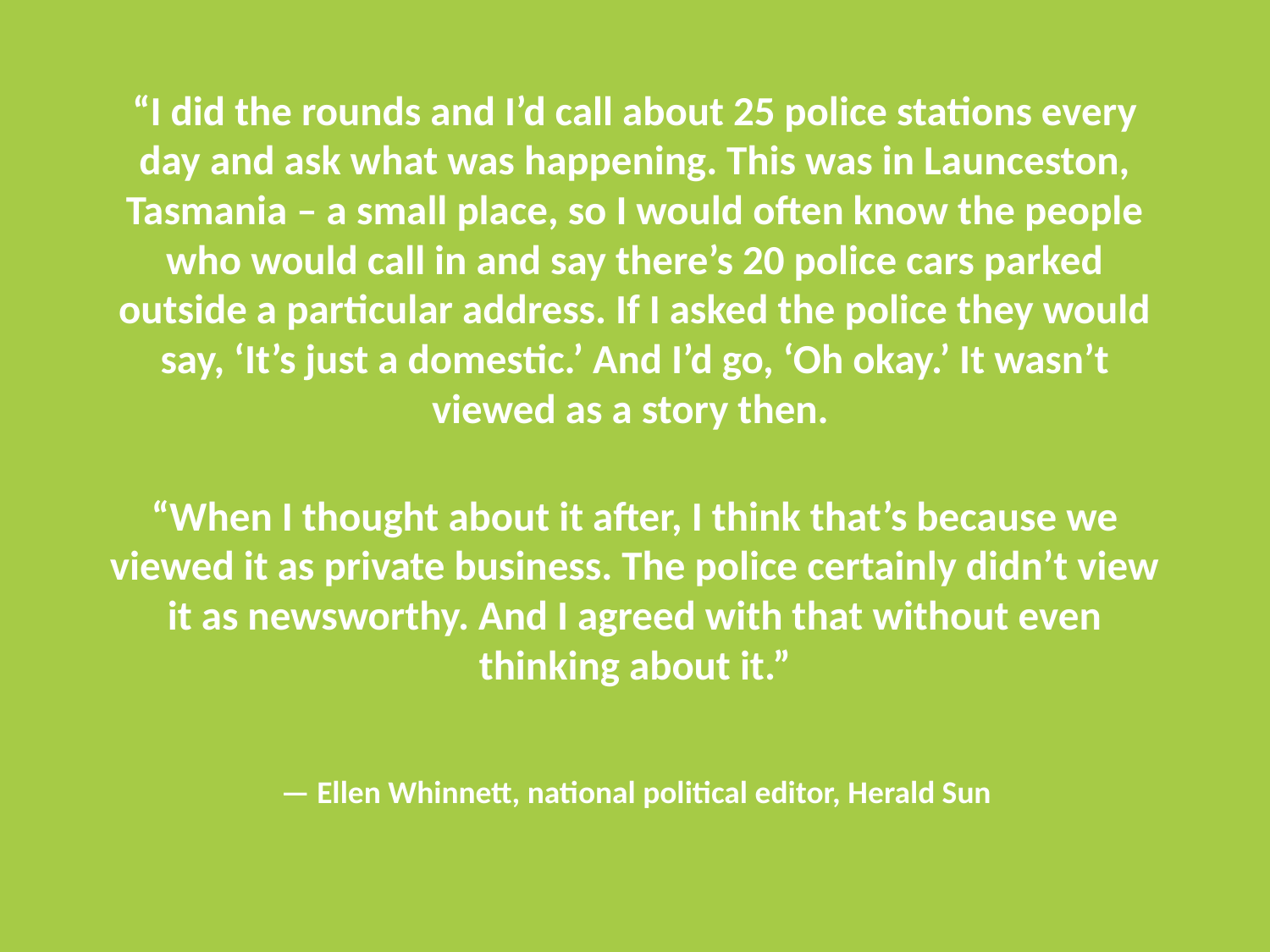

“I did the rounds and I’d call about 25 police stations every day and ask what was happening. This was in Launceston, Tasmania – a small place, so I would often know the people who would call in and say there’s 20 police cars parked outside a particular address. If I asked the police they would say, ‘It’s just a domestic.’ And I’d go, ‘Oh okay.’ It wasn’t viewed as a story then.
“When I thought about it after, I think that’s because we viewed it as private business. The police certainly didn’t view it as newsworthy. And I agreed with that without even thinking about it.”
— Ellen Whinnett, national political editor, Herald Sun